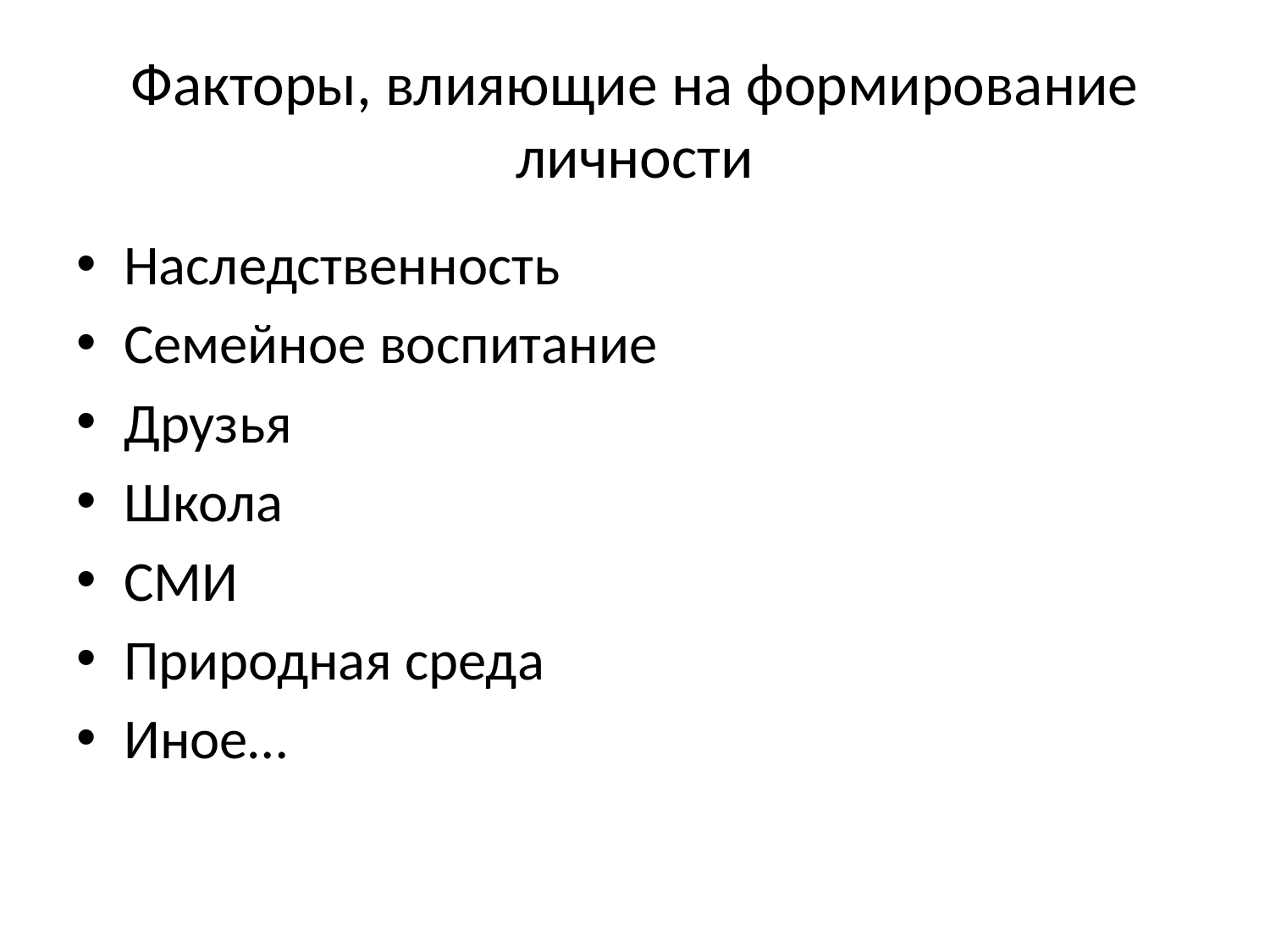

# Факторы, влияющие на формирование личности
Наследственность
Семейное воспитание
Друзья
Школа
СМИ
Природная среда
Иное…